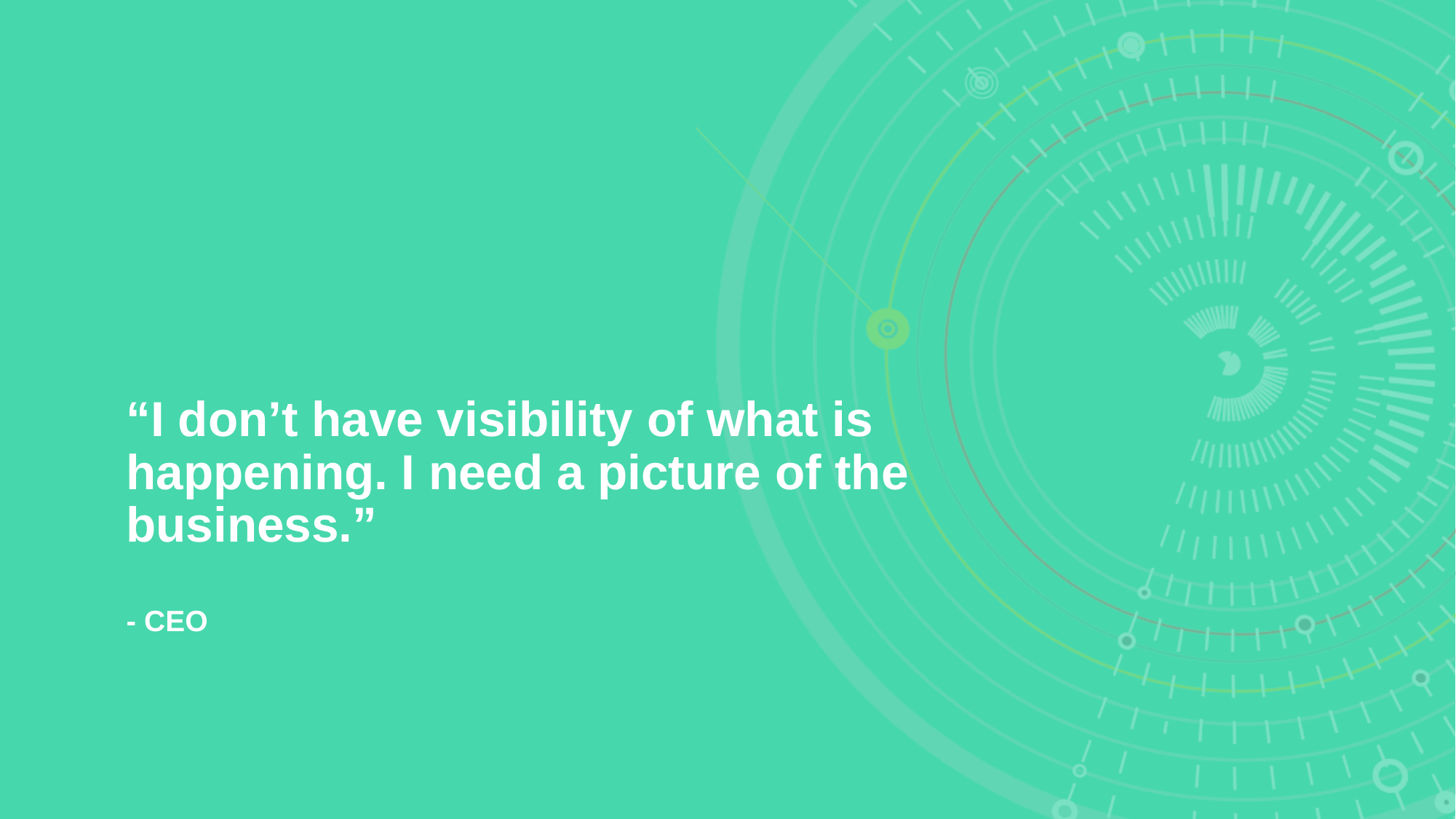

# “I don’t have visibility of what is happening. I need a picture of the business.” - CEO